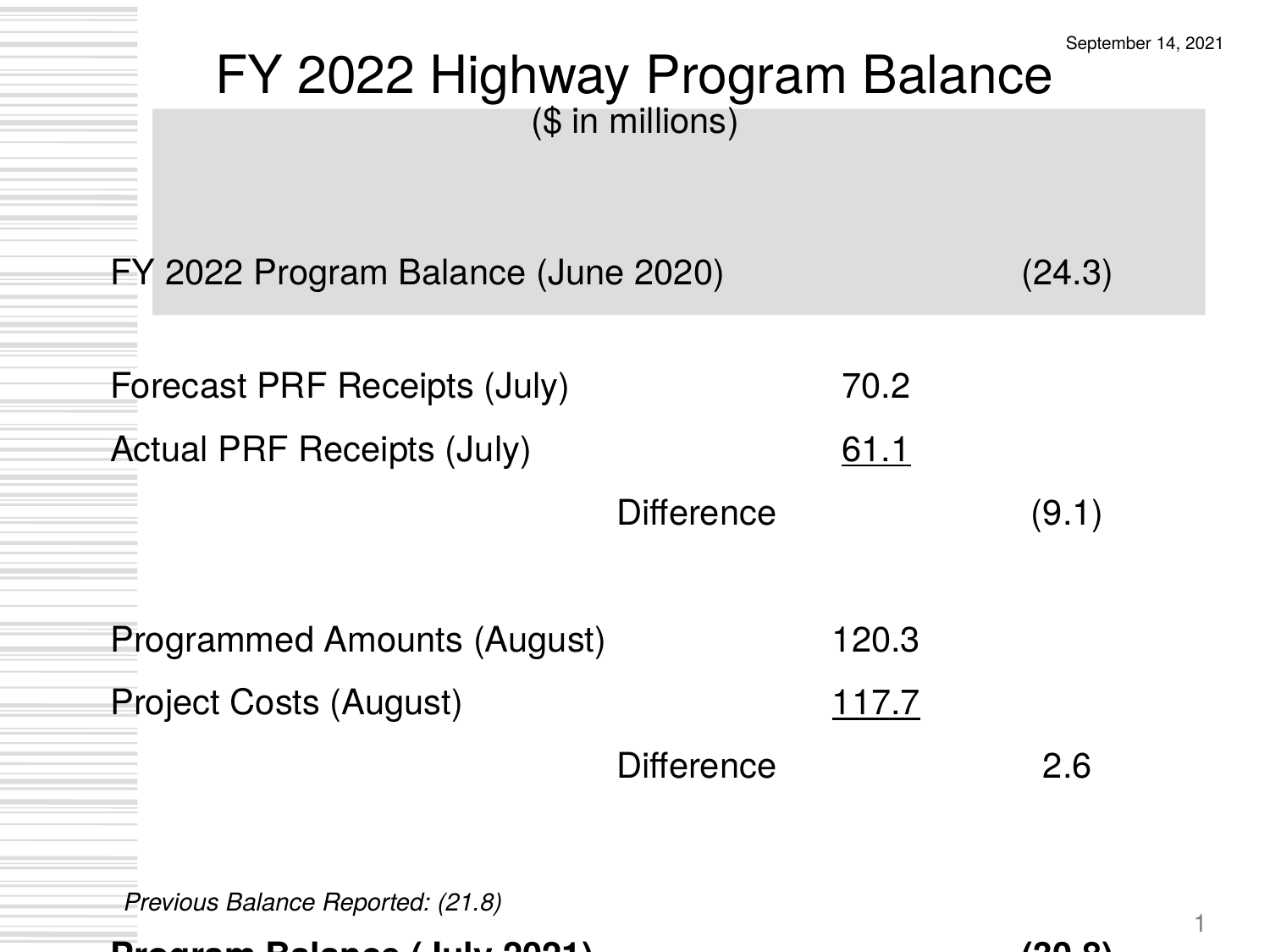

# FY 2022 Highway Program Balance ($ in millions)
September 14, 2021
|  |  |  |
| --- | --- | --- |
| FY 2022 Program Balance (June 2020) |  | (24.3) |
| Forecast PRF Receipts (July) | 70.2 |  |
| Actual PRF Receipts (July) | 61.1 |  |
| Difference |  | (9.1) |
|  |  |  |
| Programmed Amounts (August) | 120.3 |  |
| Project Costs (August) | 117.7 |  |
| Difference |  | 2.6 |
|  |  |  |
|  |  |  |
| Program Balance (July 2021) |  | (30.8) |
Previous Balance Reported: (21.8)
1